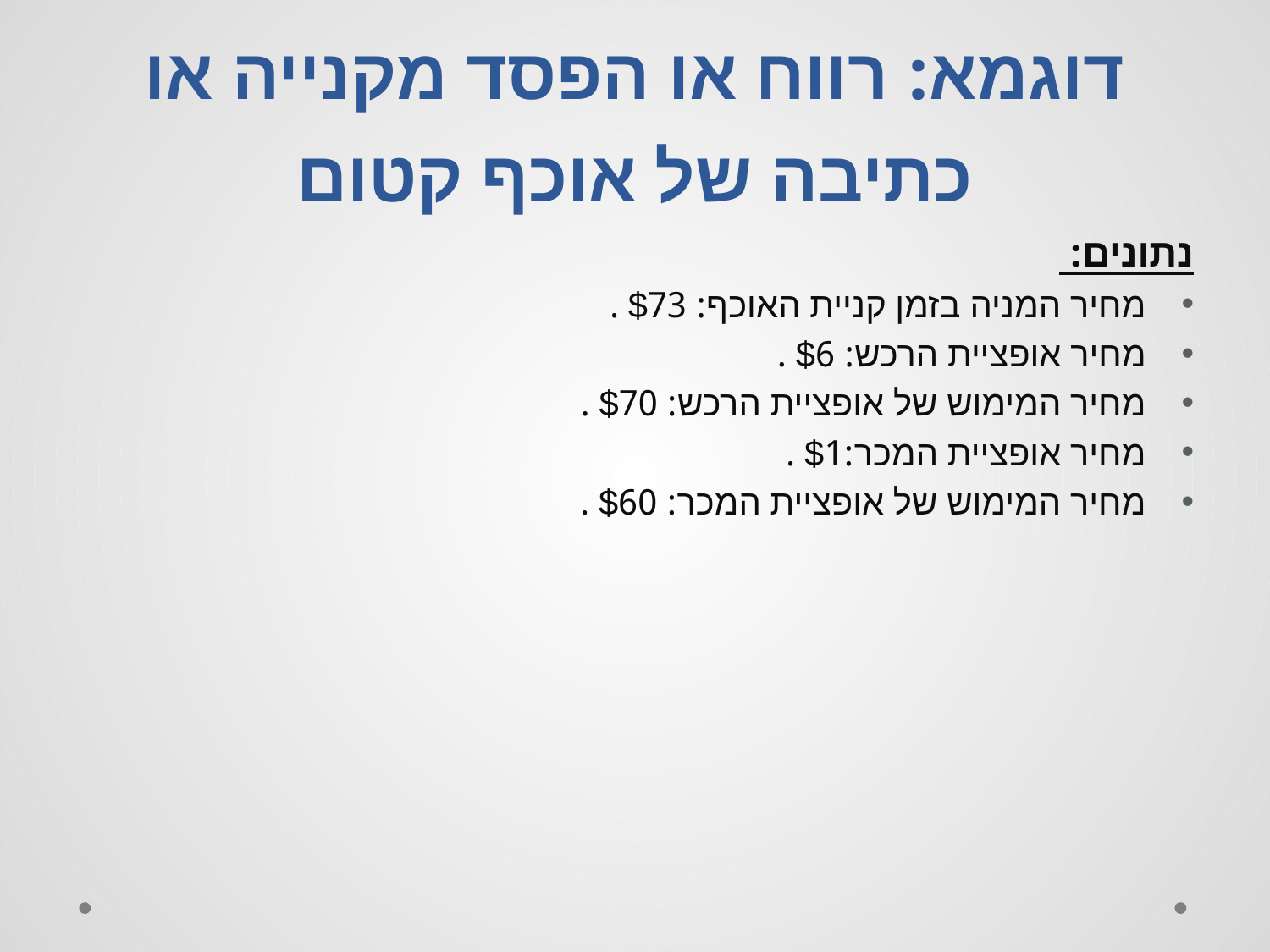

# דוגמא: רווח או הפסד מקנייה או כתיבה של אוכף קטום
נתונים:
מחיר המניה בזמן קניית האוכף: $73 .
מחיר אופציית הרכש: $6 .
מחיר המימוש של אופציית הרכש: $70 .
מחיר אופציית המכר:$1 .
מחיר המימוש של אופציית המכר: $60 .